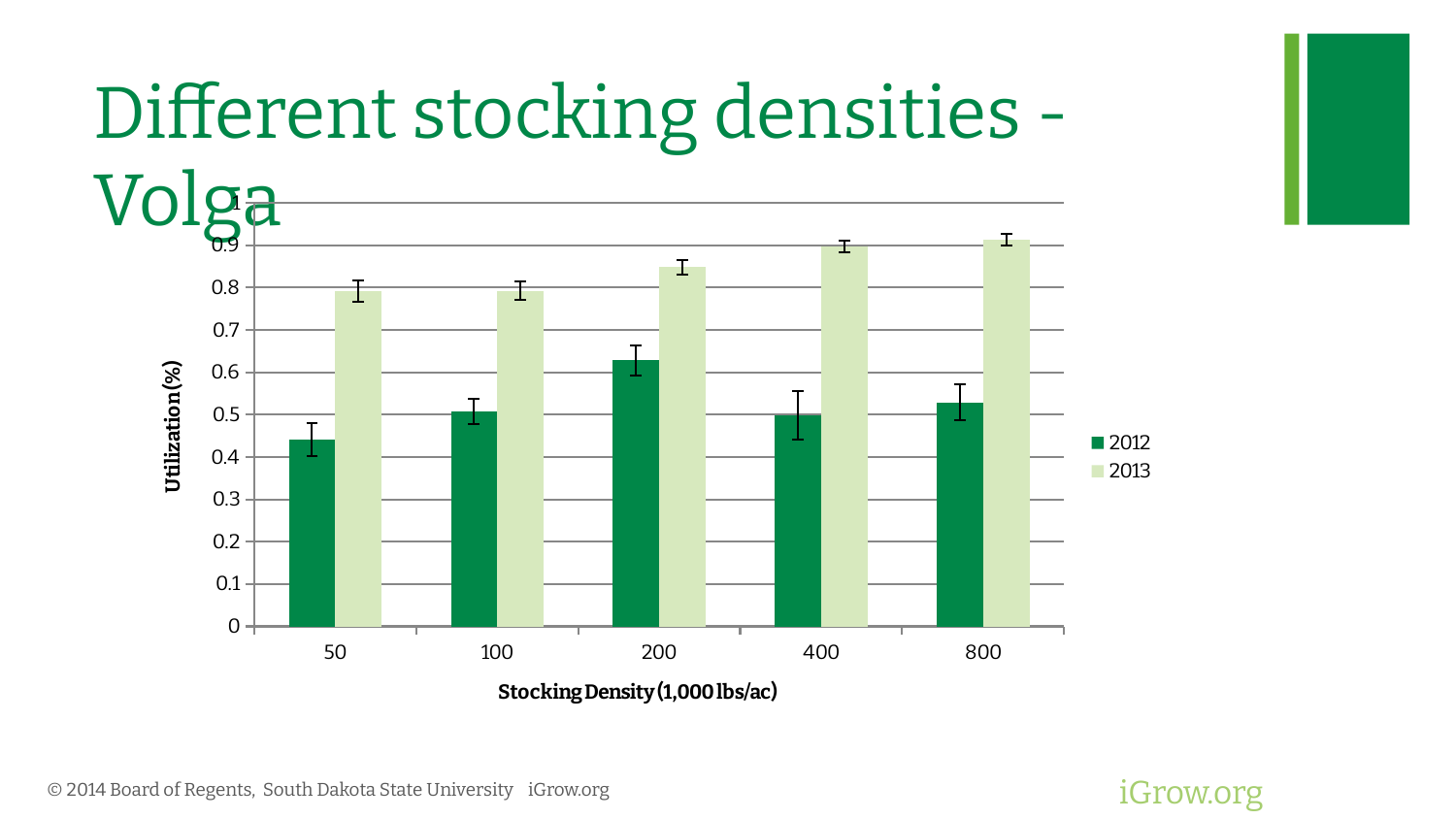

# Different stocking densities - Volga

### Chart

| Category | 2012 | 2013 |
|---|---|---|
| 50 | 0.441334966087599 | 0.791494253793657 |
| 100 | 0.507113271725054 | 0.792328223555339 |
| 200 | 0.628289962509545 | 0.848078253909639 |
| 400 | 0.497826135462059 | 0.896142302758922 |
| 800 | 0.529325844041443 | 0.91277452981055 |
© 2014 Board of Regents,  South Dakota State University    iGrow.org